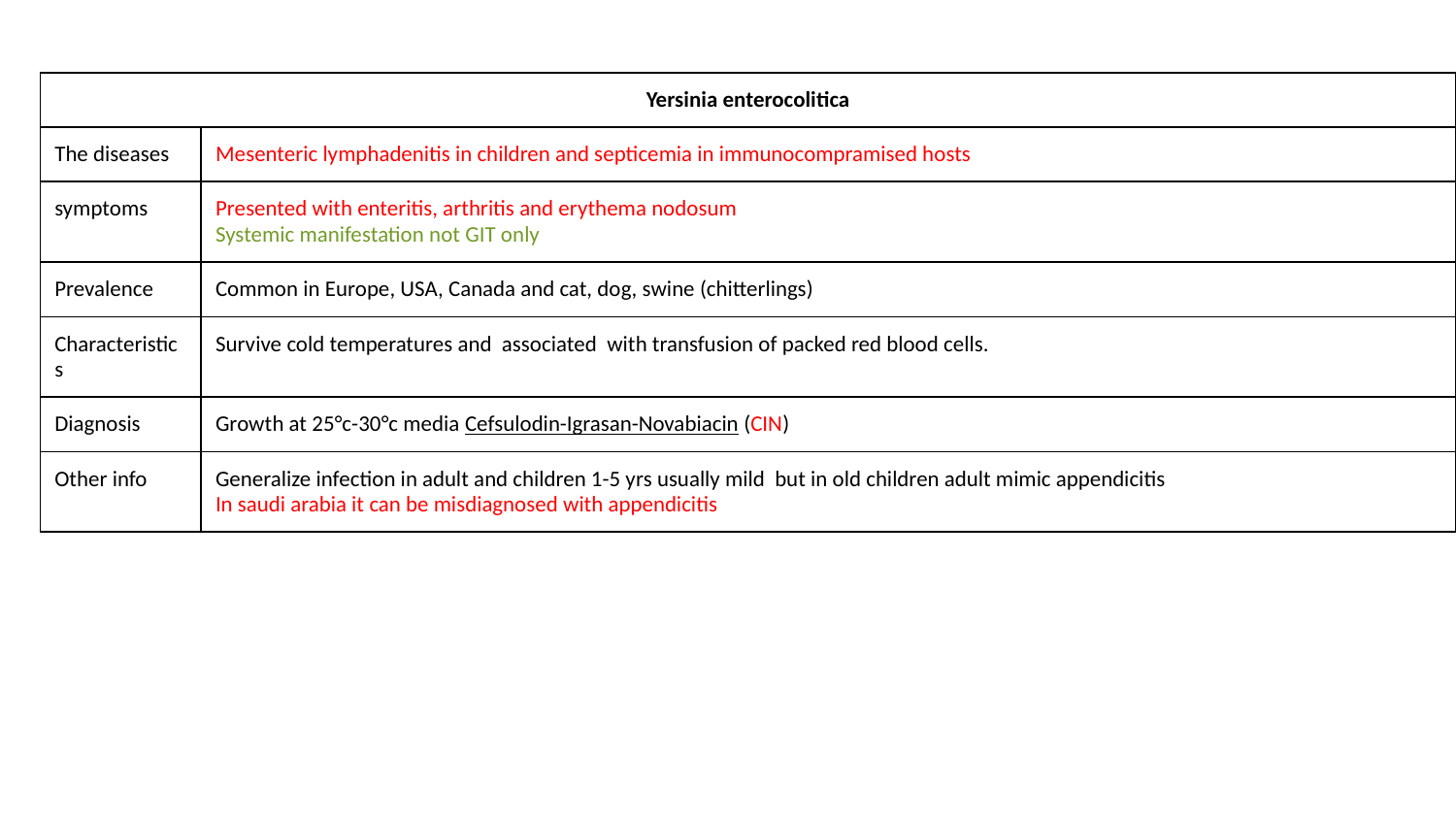

| Yersinia enterocolitica |  |
| --- | --- |
| The diseases | Mesenteric lymphadenitis in children and septicemia in immunocompramised hosts |
| symptoms | Presented with enteritis, arthritis and erythema nodosum Systemic manifestation not GIT only |
| Prevalence | Common in Europe, USA, Canada and cat, dog, swine (chitterlings) |
| Characteristics | Survive cold temperatures and associated with transfusion of packed red blood cells. |
| Diagnosis | Growth at 25°c-30°c media Cefsulodin-Igrasan-Novabiacin (CIN) |
| Other info | Generalize infection in adult and children 1-5 yrs usually mild but in old children adult mimic appendicitis In saudi arabia it can be misdiagnosed with appendicitis |